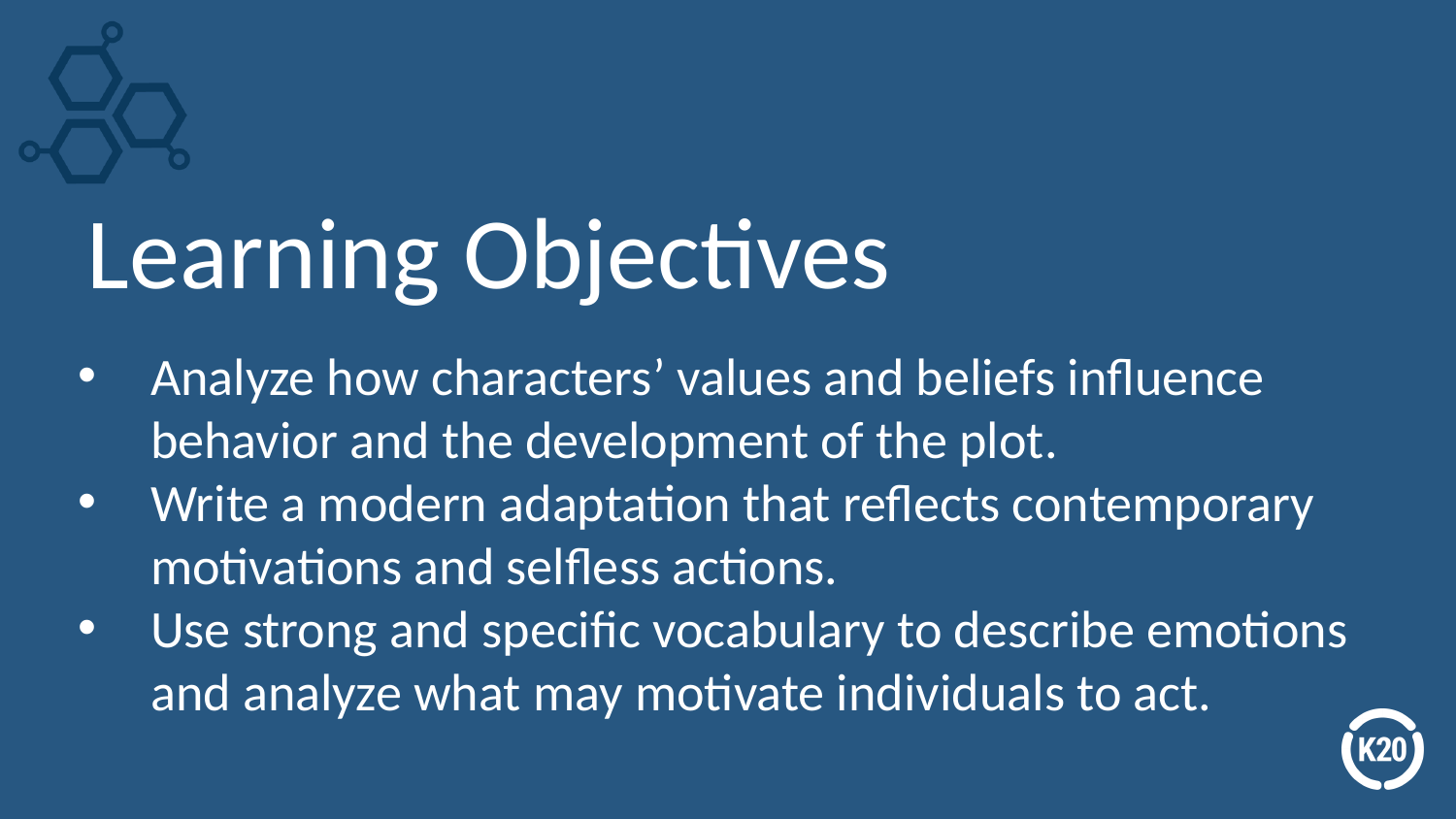

# Learning Objectives
Analyze how characters’ values and beliefs influence behavior and the development of the plot.
Write a modern adaptation that reflects contemporary motivations and selfless actions.
Use strong and specific vocabulary to describe emotions and analyze what may motivate individuals to act.